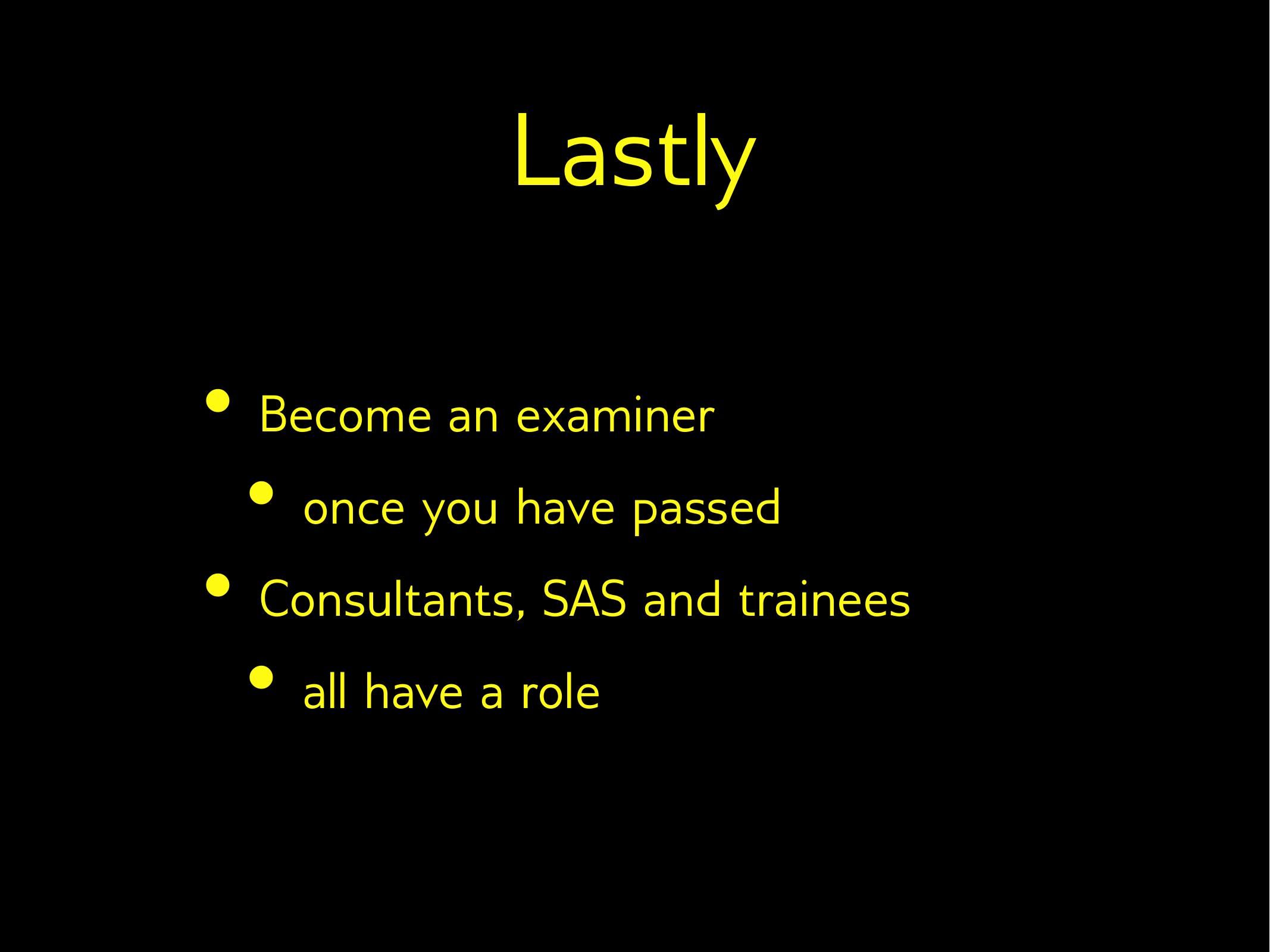

# Lastly
Become an examiner
once you have passed
Consultants, SAS and trainees
all have a role